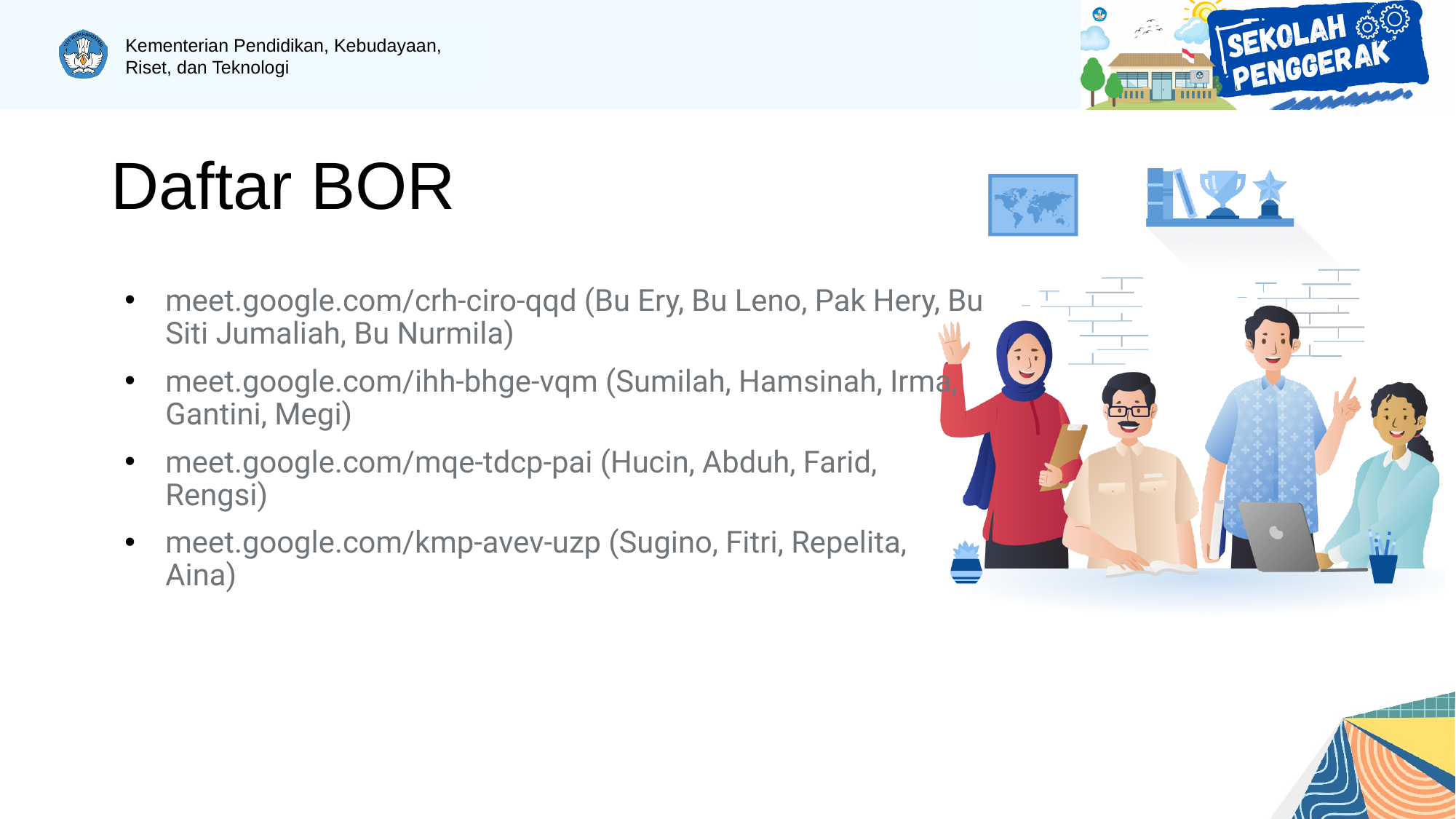

# Daftar BOR
meet.google.com/crh-ciro-qqd (Bu Ery, Bu Leno, Pak Hery, Bu Siti Jumaliah, Bu Nurmila)
meet.google.com/ihh-bhge-vqm (Sumilah, Hamsinah, Irma, Gantini, Megi)
meet.google.com/mqe-tdcp-pai (Hucin, Abduh, Farid, Rengsi)
meet.google.com/kmp-avev-uzp (Sugino, Fitri, Repelita, Aina)